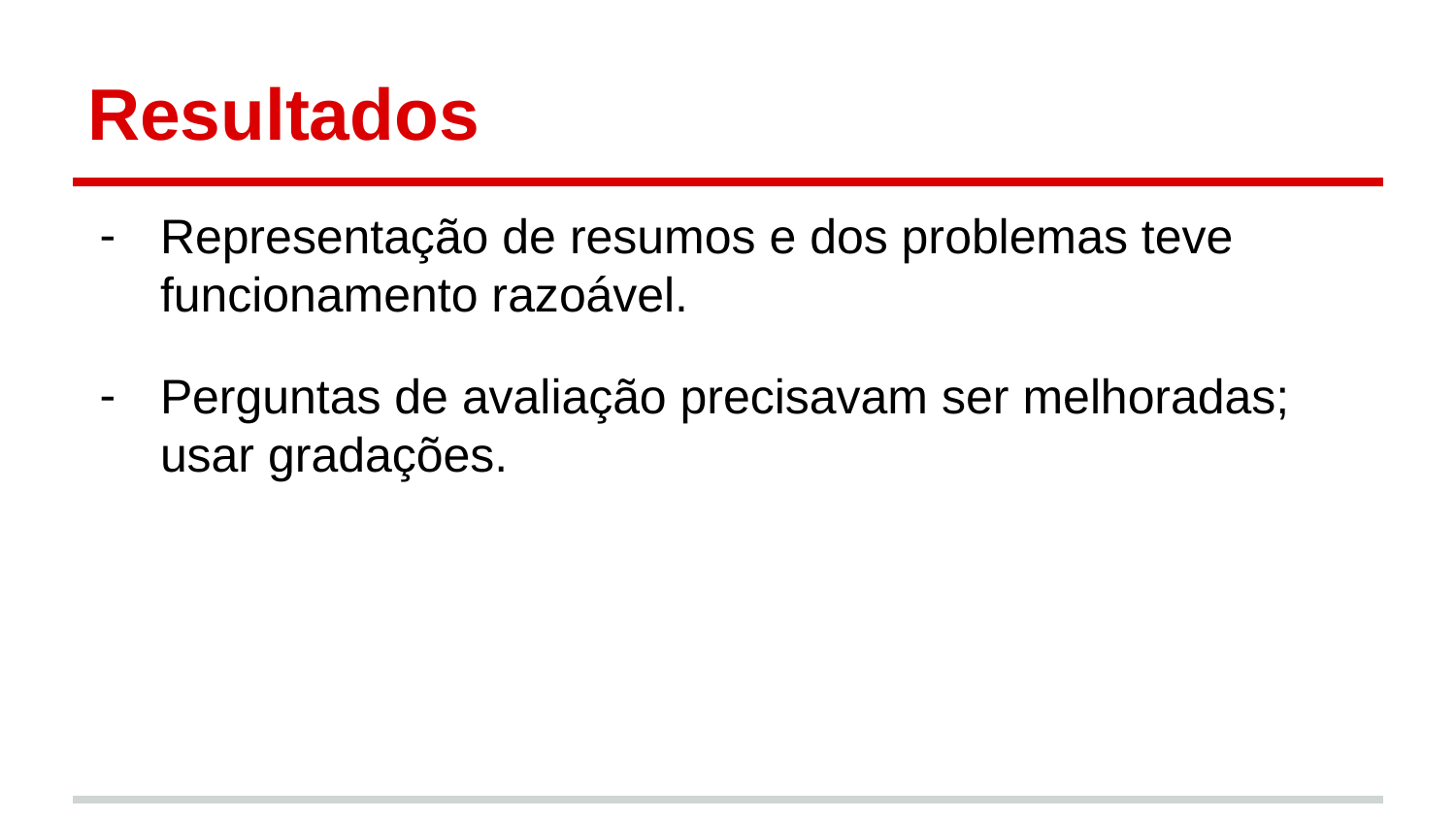

# Resultados
Representação de resumos e dos problemas teve funcionamento razoável.

Perguntas de avaliação precisavam ser melhoradas; usar gradações.